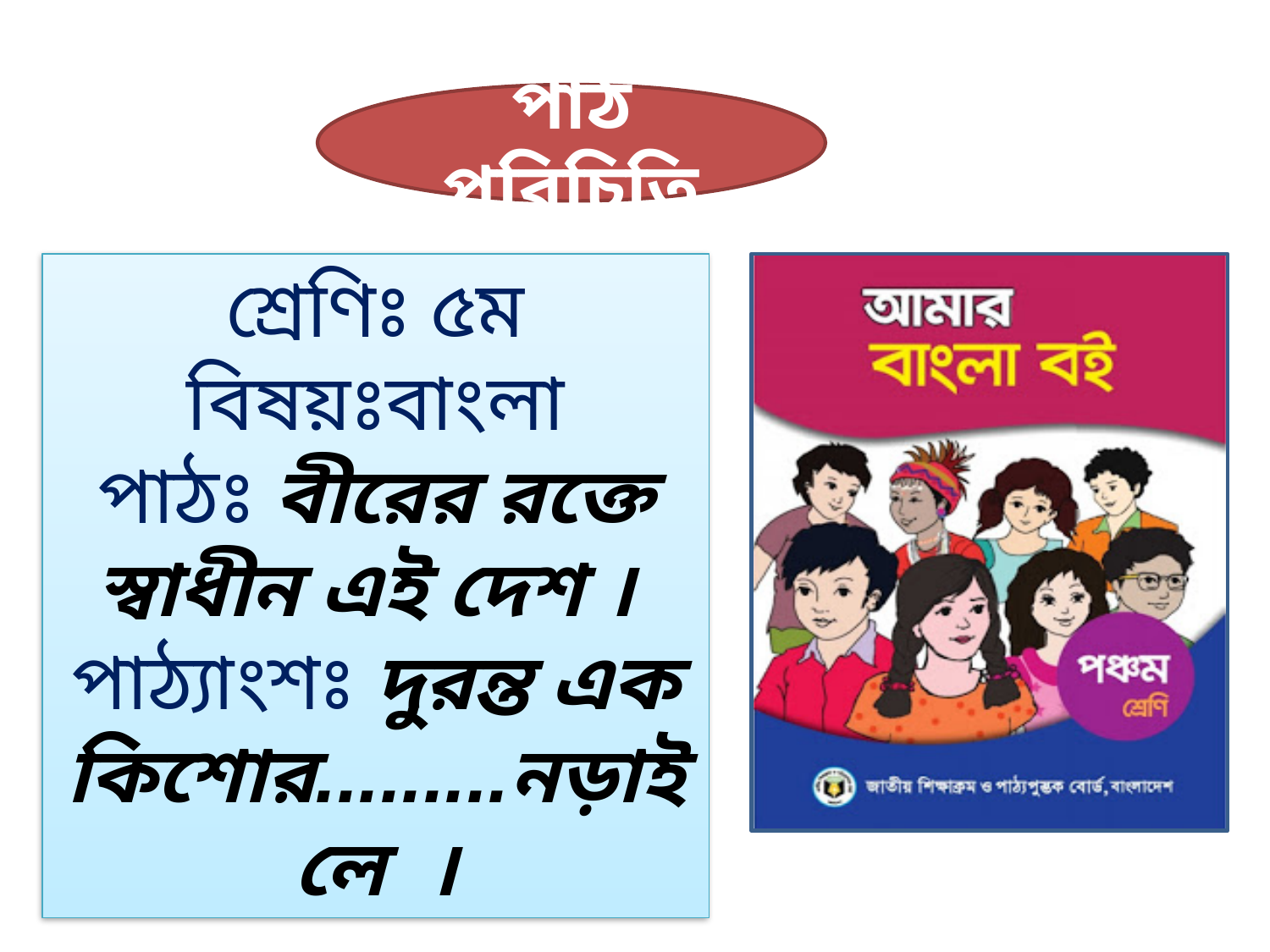

পাঠ পরিচিতি

শ্রেণিঃ ৫ম
বিষয়ঃবাংলা
পাঠঃ বীরের রক্তে স্বাধীন এই দেশ ।
পাঠ্যাংশঃ দুরন্ত এক কিশোর.........নড়াইলে  ।